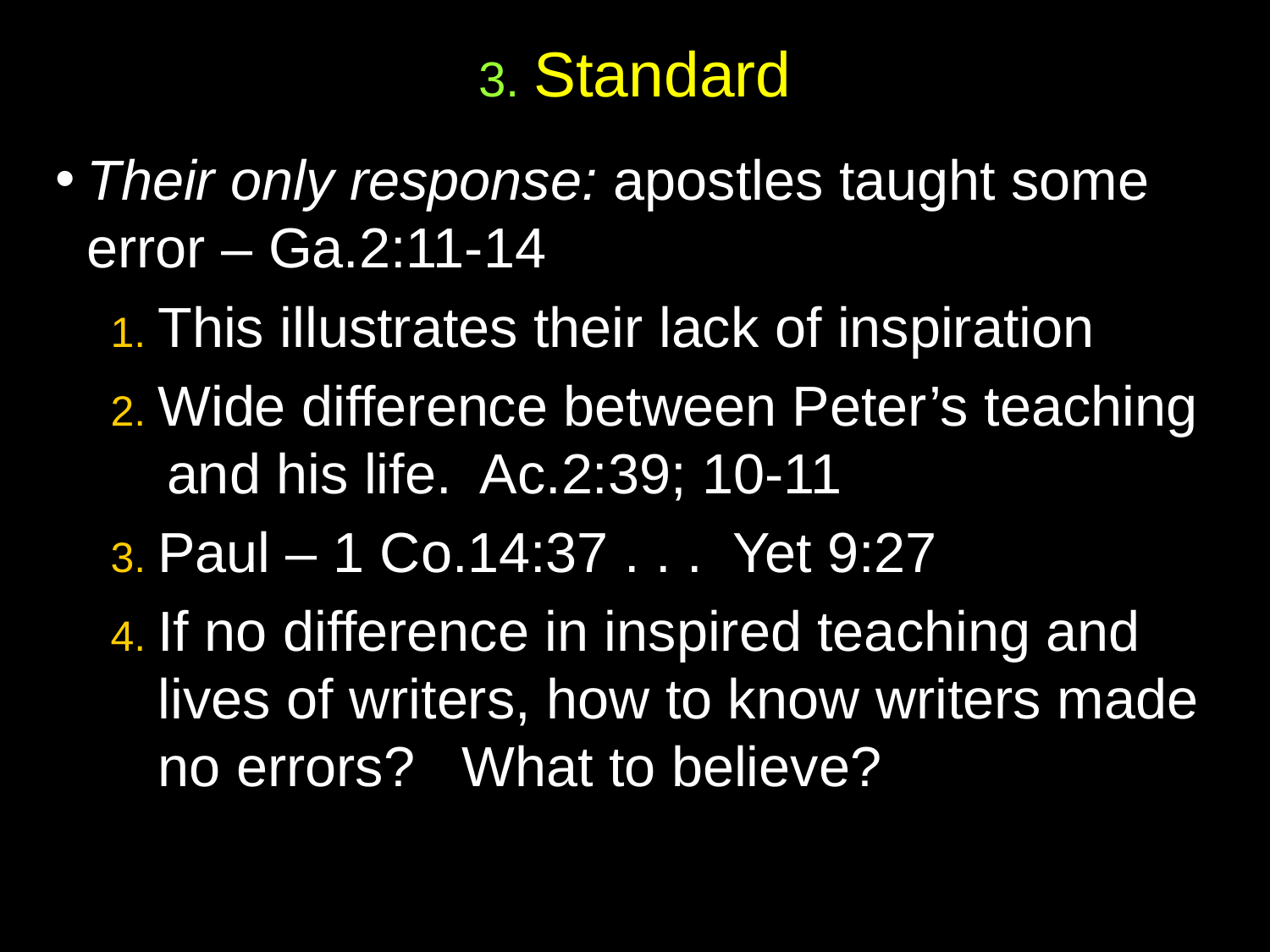

# 3. Standard
Their only response: apostles taught some error – Ga.2:11-14
1. This illustrates their lack of inspiration
2. Wide difference between Peter’s teaching and his life.  Ac.2:39; 10-11
3. Paul – 1 Co.14:37 . . .  Yet 9:27
4. If no difference in inspired teaching and lives of writers, how to know writers made no errors?   What to believe?